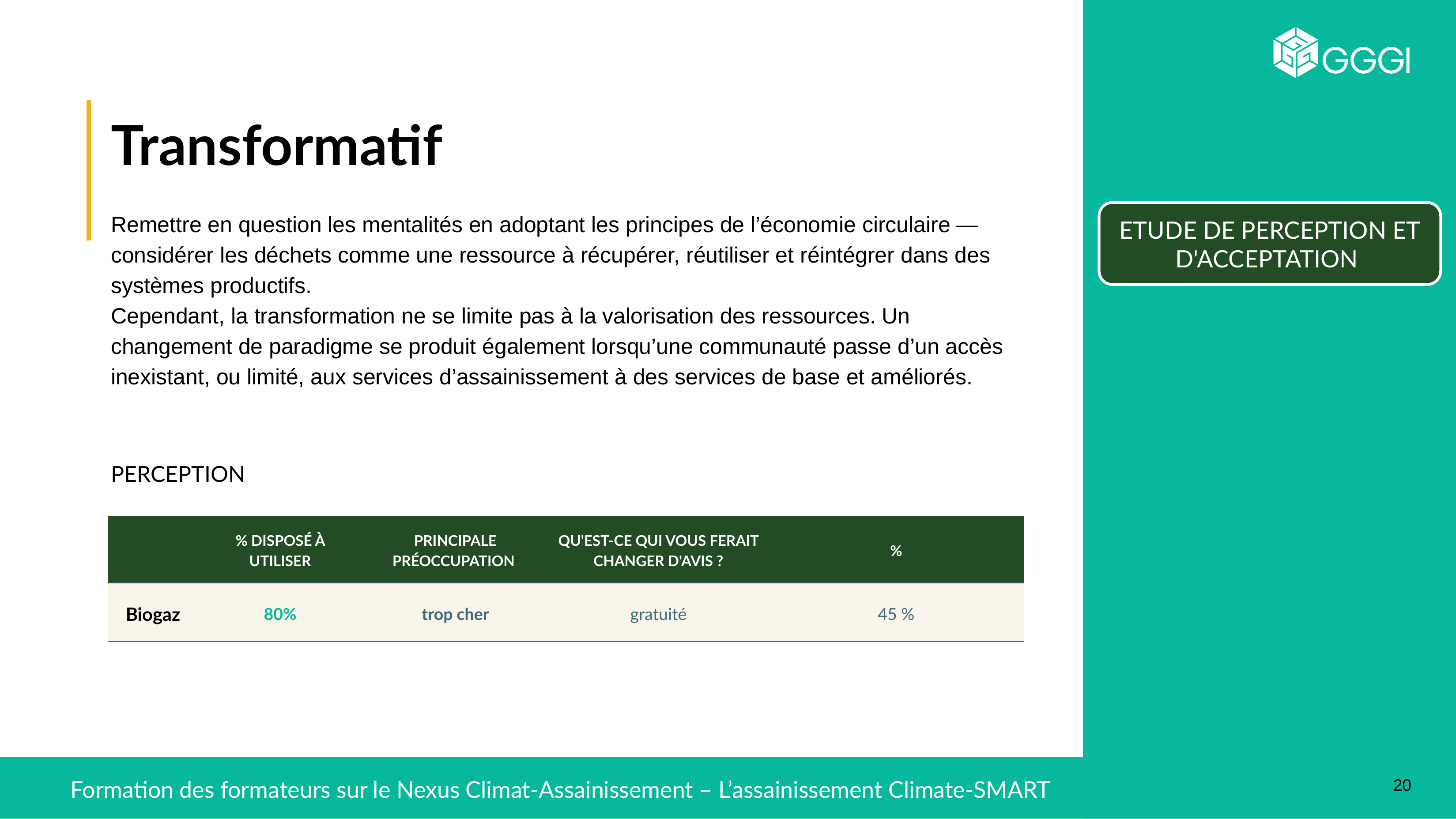

Transformatif
ETUDE DE PERCEPTION ET D'ACCEPTATION
Remettre en question les mentalités en adoptant les principes de l’économie circulaire — considérer les déchets comme une ressource à récupérer, réutiliser et réintégrer dans des systèmes productifs.
Cependant, la transformation ne se limite pas à la valorisation des ressources. Un changement de paradigme se produit également lorsqu’une communauté passe d’un accès inexistant, ou limité, aux services d’assainissement à des services de base et améliorés.
PERCEPTION
|  | % DISPOSÉ À UTILISER | PRINCIPALE PRÉOCCUPATION | QU'EST-CE QUI VOUS FERAIT CHANGER D'AVIS ? | % |
| --- | --- | --- | --- | --- |
| Biogaz | 80% | trop cher | gratuité | 45 % |
20
Formation des formateurs sur le Nexus Climat-Assainissement – L’assainissement Climate-SMART